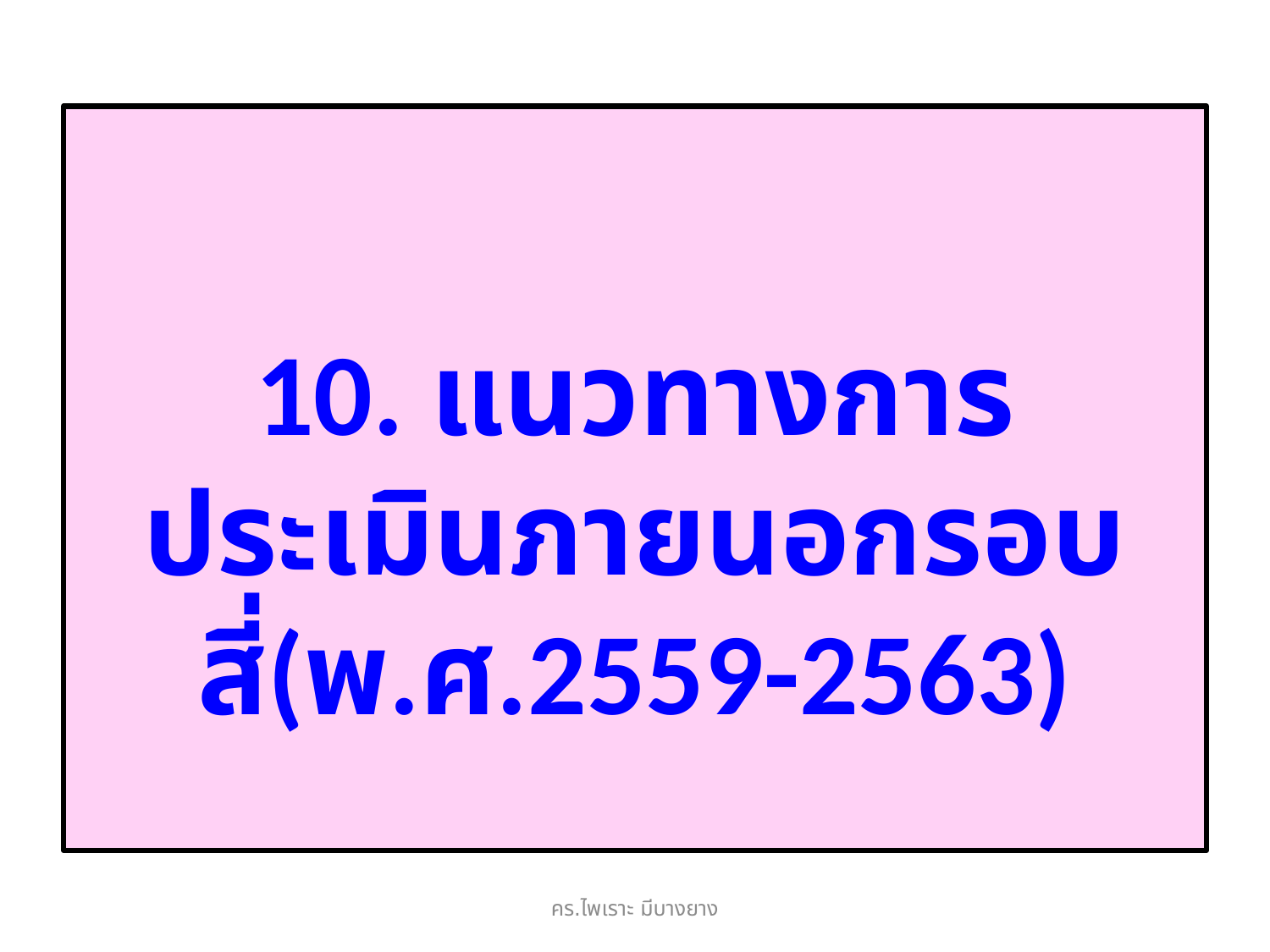

10. แนวทางการประเมินภายนอกรอบสี่(พ.ศ.2559-2563)
คร.ไพเราะ มีบางยาง